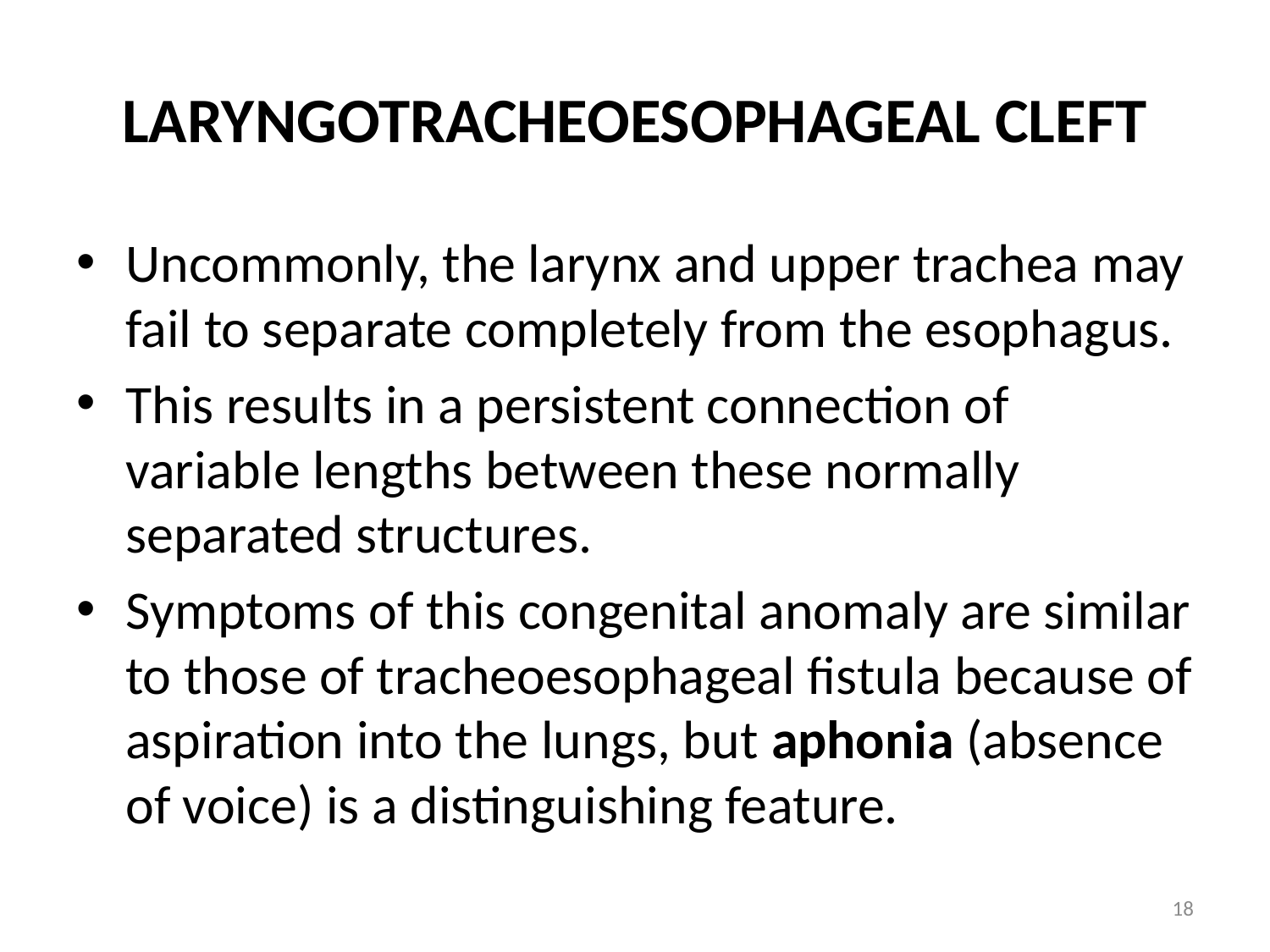

# LARYNGOTRACHEOESOPHAGEAL CLEFT
Uncommonly, the larynx and upper trachea may fail to separate completely from the esophagus.
This results in a persistent connection of variable lengths between these normally separated structures.
Symptoms of this congenital anomaly are similar to those of tracheoesophageal fistula because of aspiration into the lungs, but aphonia (absence of voice) is a distinguishing feature.

18